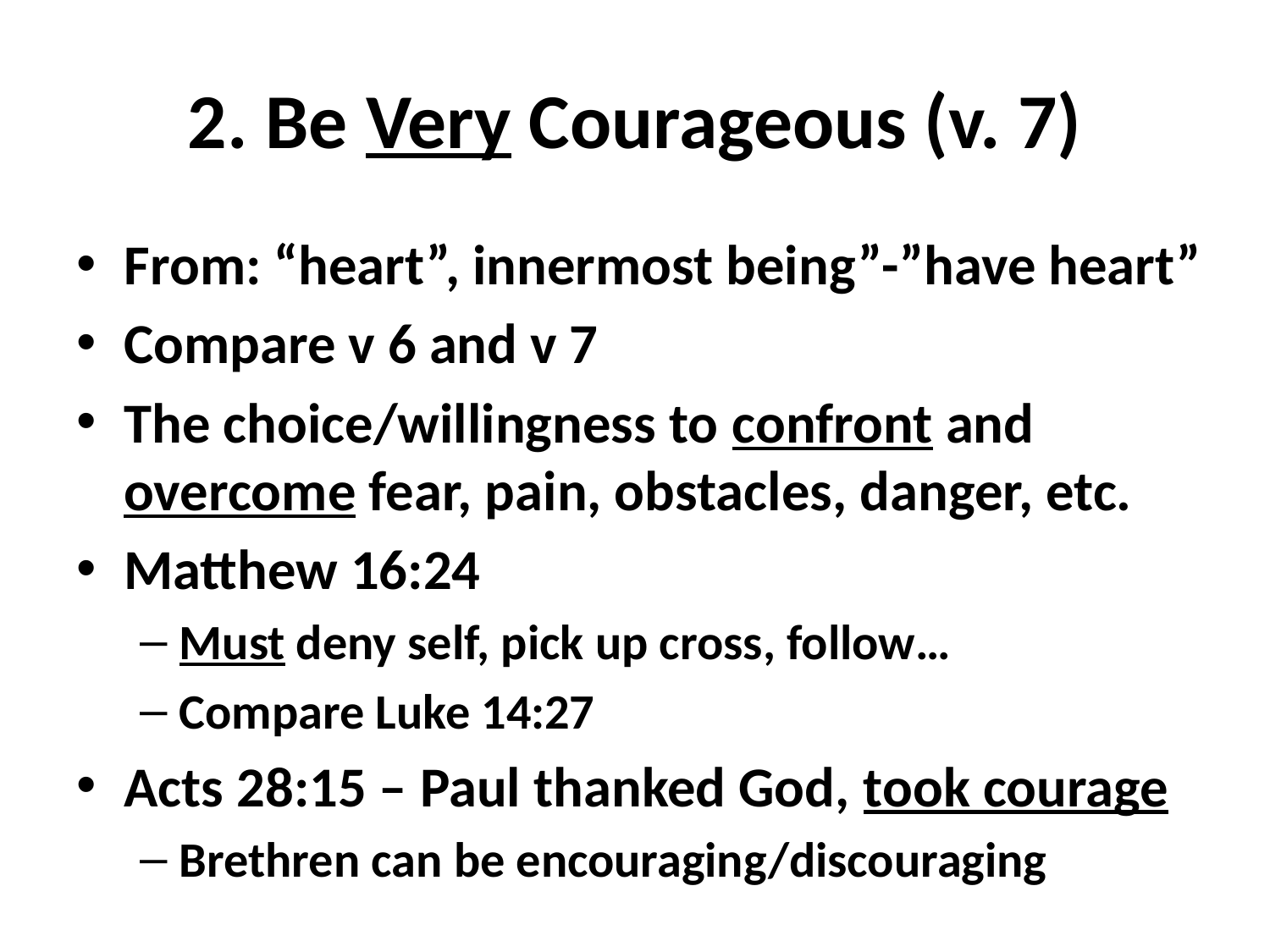

# 2. Be Very Courageous (v. 7)
From: “heart”, innermost being”-”have heart”
Compare v 6 and v 7
The choice/willingness to confront and overcome fear, pain, obstacles, danger, etc.
Matthew 16:24
Must deny self, pick up cross, follow…
Compare Luke 14:27
Acts 28:15 – Paul thanked God, took courage
Brethren can be encouraging/discouraging